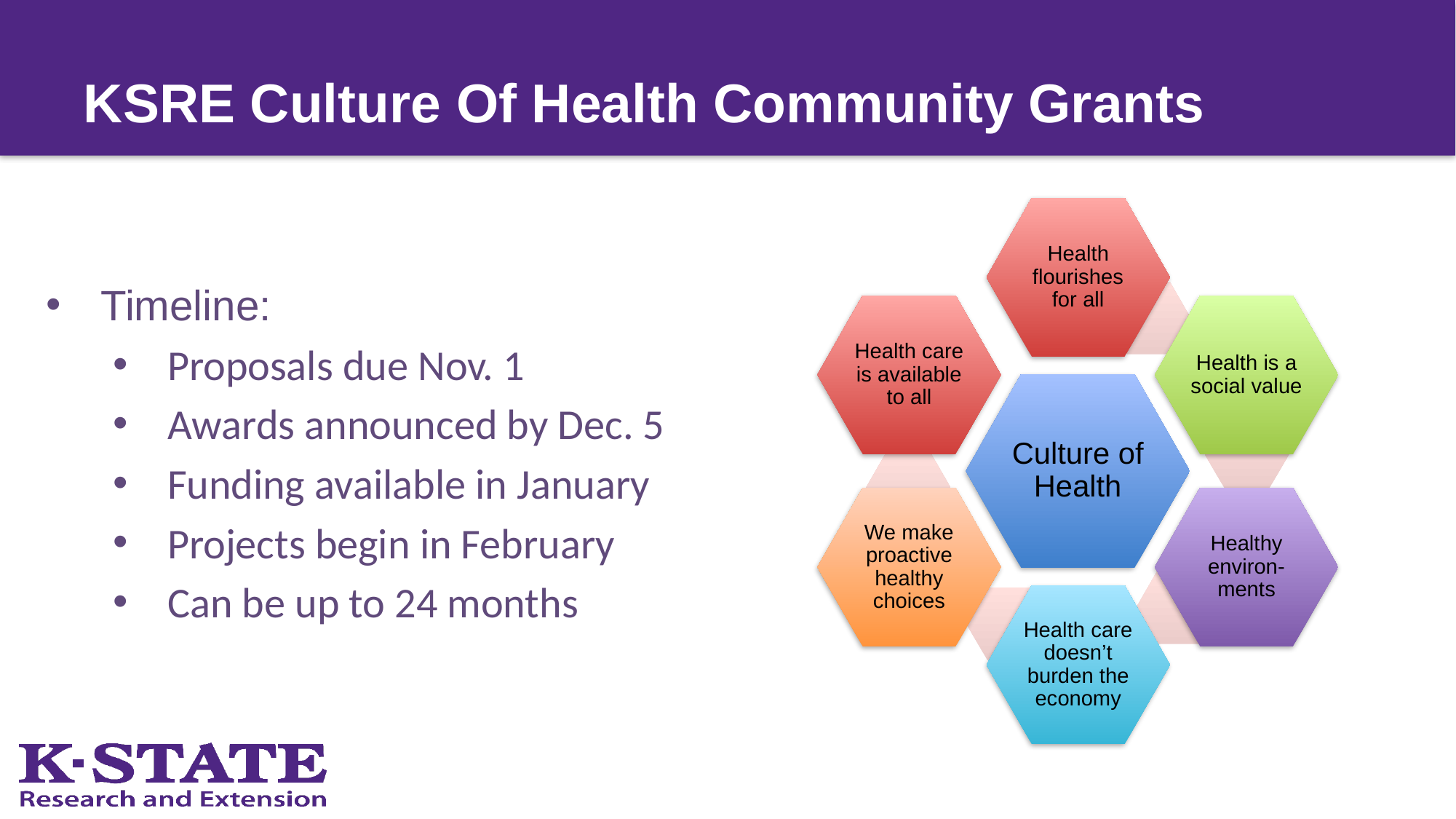

# KSRE Culture Of Health Community Grants
Culture of Health
Health flourishes for all
Health is a social value
Healthy environ-ments
Health care doesn’t burden the economy
We make proactive healthy choices
Health care is available to all
Timeline:
Proposals due Nov. 1
Awards announced by Dec. 5
Funding available in January
Projects begin in February
Can be up to 24 months